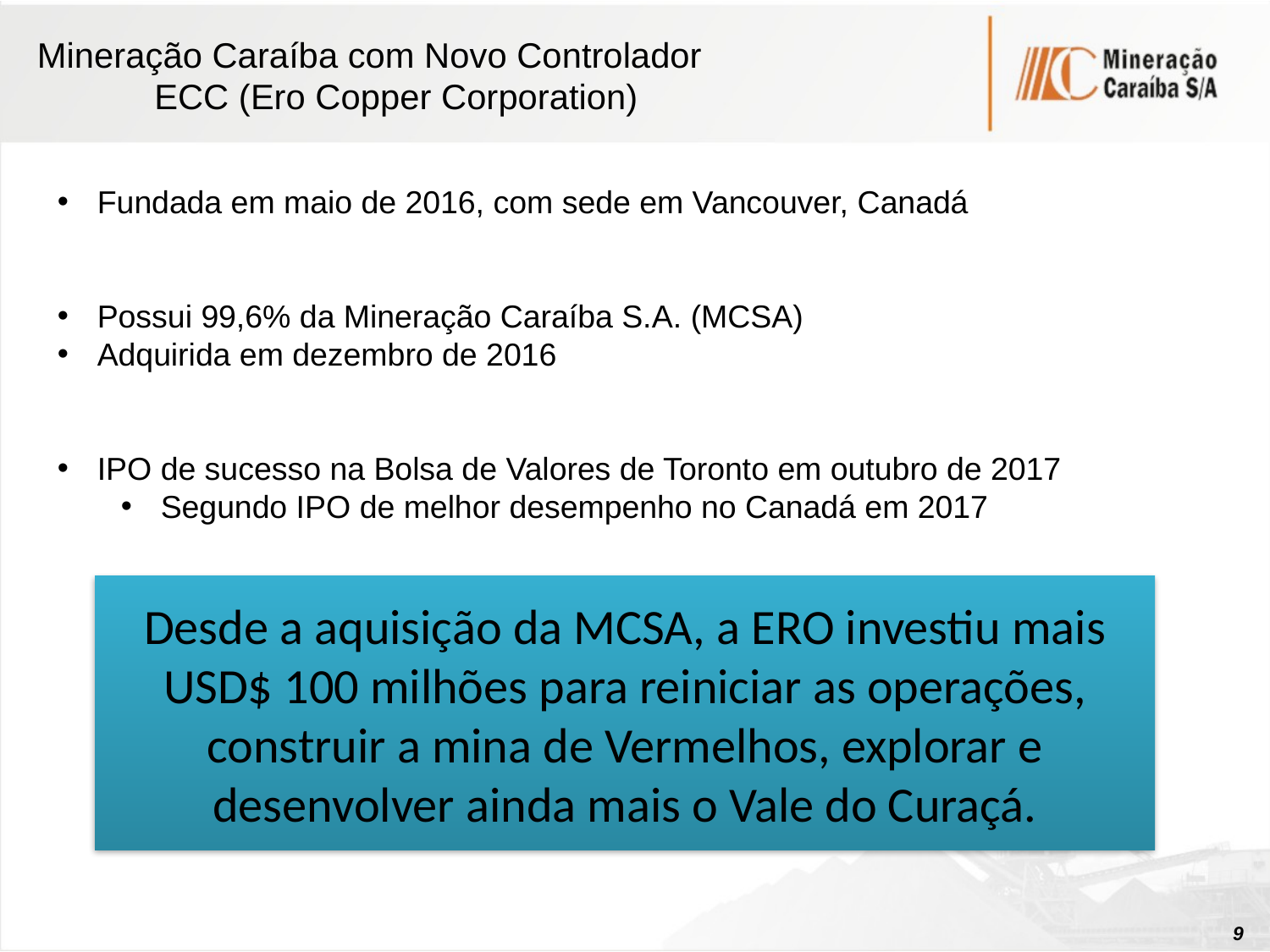

Mineração Caraíba com Novo Controlador
	ECC (Ero Copper Corporation)
Fundada em maio de 2016, com sede em Vancouver, Canadá

Possui 99,6% da Mineração Caraíba S.A. (MCSA)
Adquirida em dezembro de 2016

IPO de sucesso na Bolsa de Valores de Toronto em outubro de 2017
Segundo IPO de melhor desempenho no Canadá em 2017
Desde a aquisição da MCSA, a ERO investiu mais USD$ 100 milhões para reiniciar as operações, construir a mina de Vermelhos, explorar e desenvolver ainda mais o Vale do Curaçá.